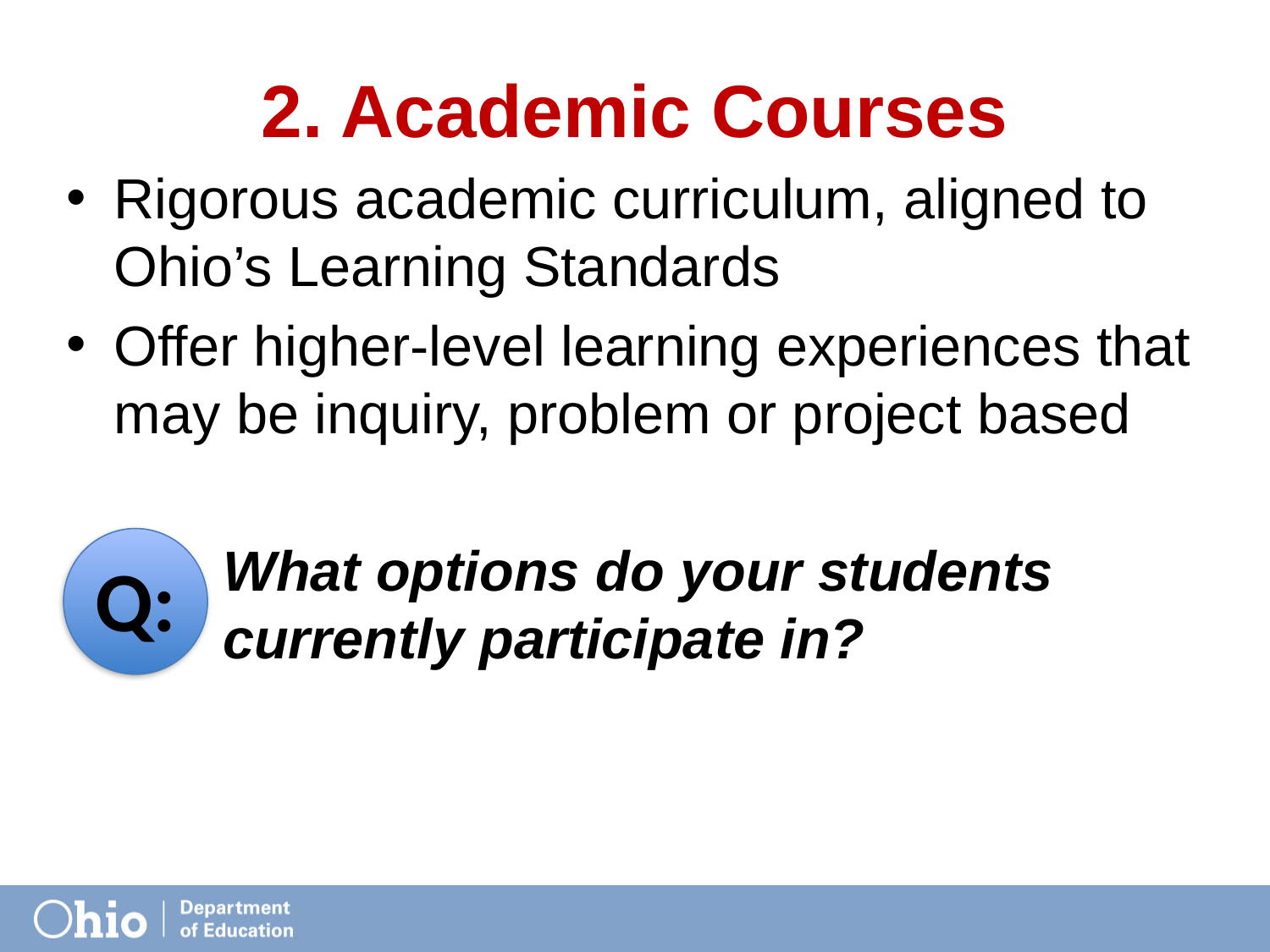

# 2. Academic Courses
Rigorous academic curriculum, aligned to Ohio’s Learning Standards
Offer higher-level learning experiences that may be inquiry, problem or project based

What options do your students currently participate in?

Q: